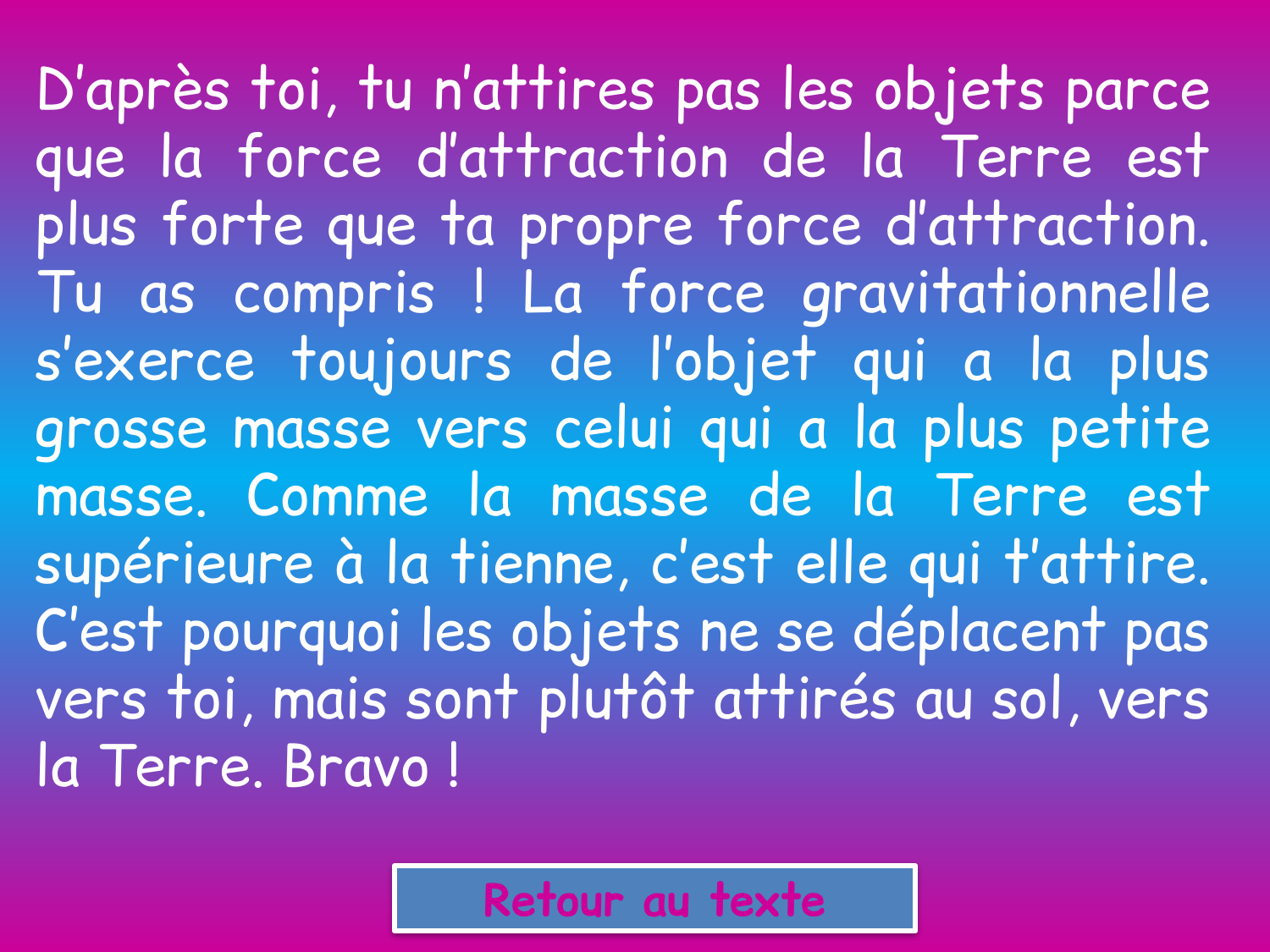

D’après toi, tu n’attires pas les objets parce que la force d’attraction de la Terre est plus forte que ta propre force d’attraction. Tu as compris ! La force gravitationnelle s’exerce toujours de l’objet qui a la plus grosse masse vers celui qui a la plus petite masse. Comme la masse de la Terre est supérieure à la tienne, c’est elle qui t’attire. C’est pourquoi les objets ne se déplacent pas vers toi, mais sont plutôt attirés au sol, vers la Terre. Bravo !

Retour au texte